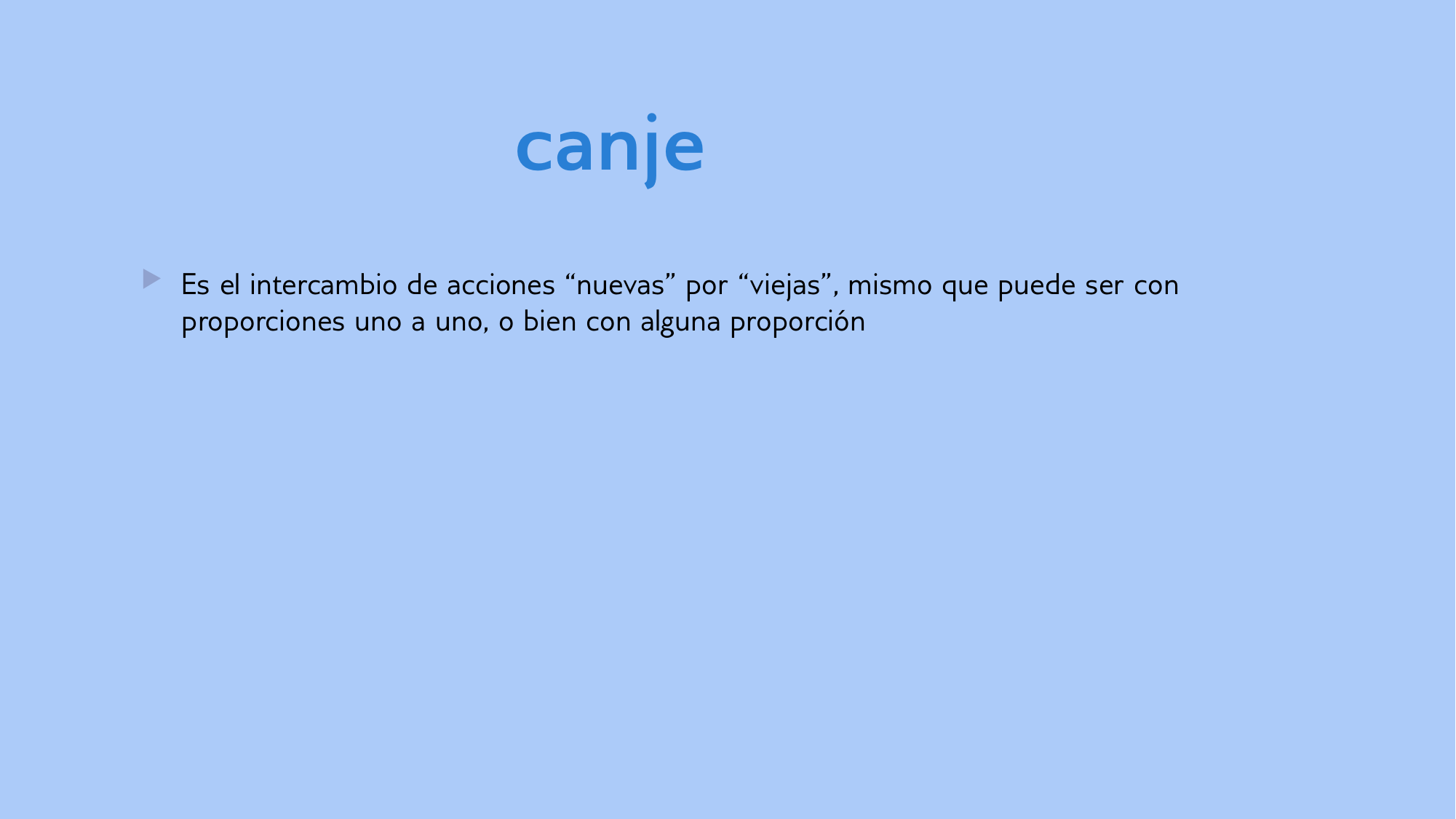

canje
Es el intercambio de acciones “nuevas” por “viejas”, mismo que puede ser con proporciones uno a uno, o bien con alguna proporción